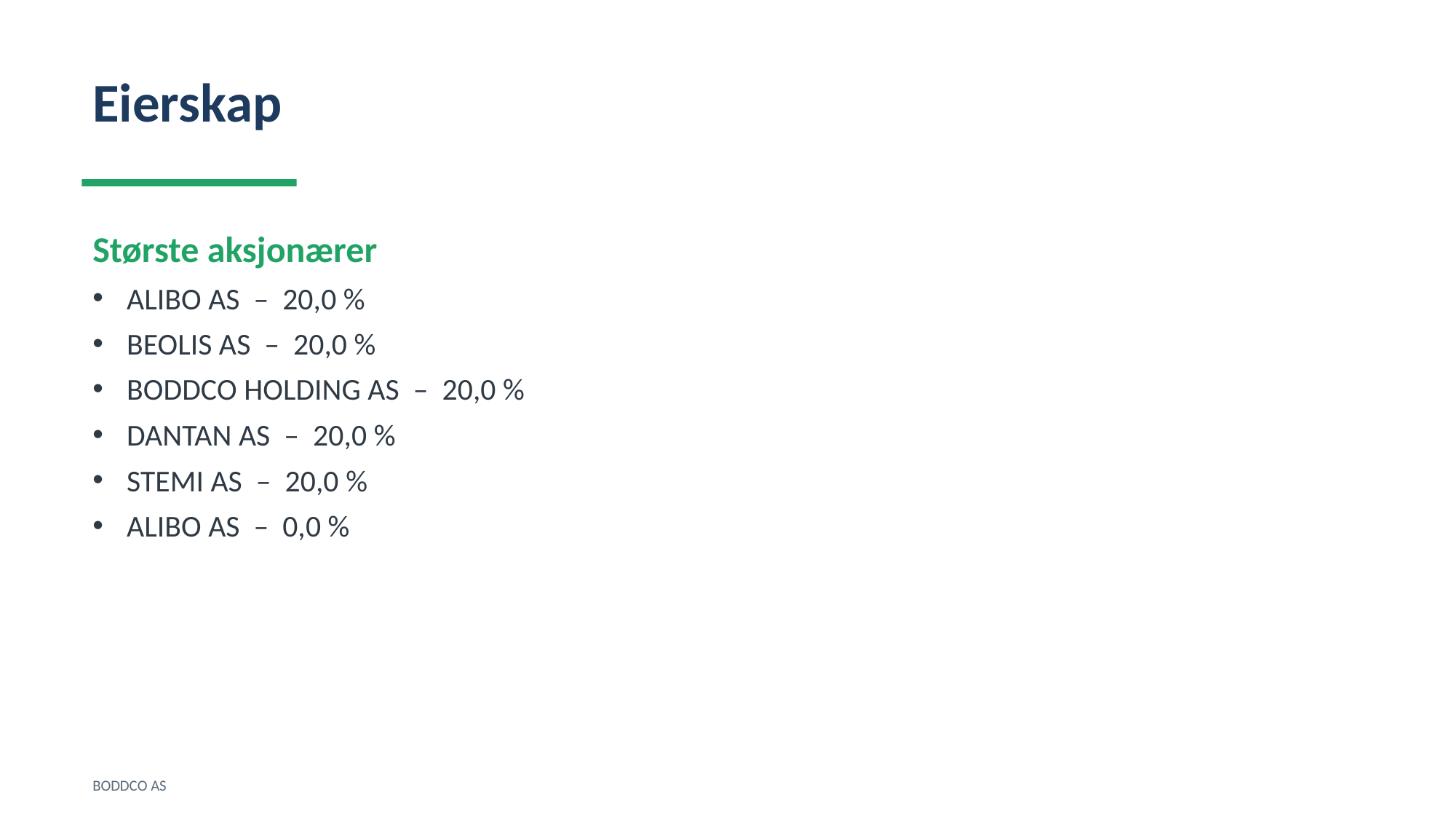

Eierskap

Største aksjonærer
ALIBO AS  –  20,0 %
BEOLIS AS  –  20,0 %
BODDCO HOLDING AS  –  20,0 %
DANTAN AS  –  20,0 %
STEMI AS  –  20,0 %
ALIBO AS  –  0,0 %
BODDCO AS